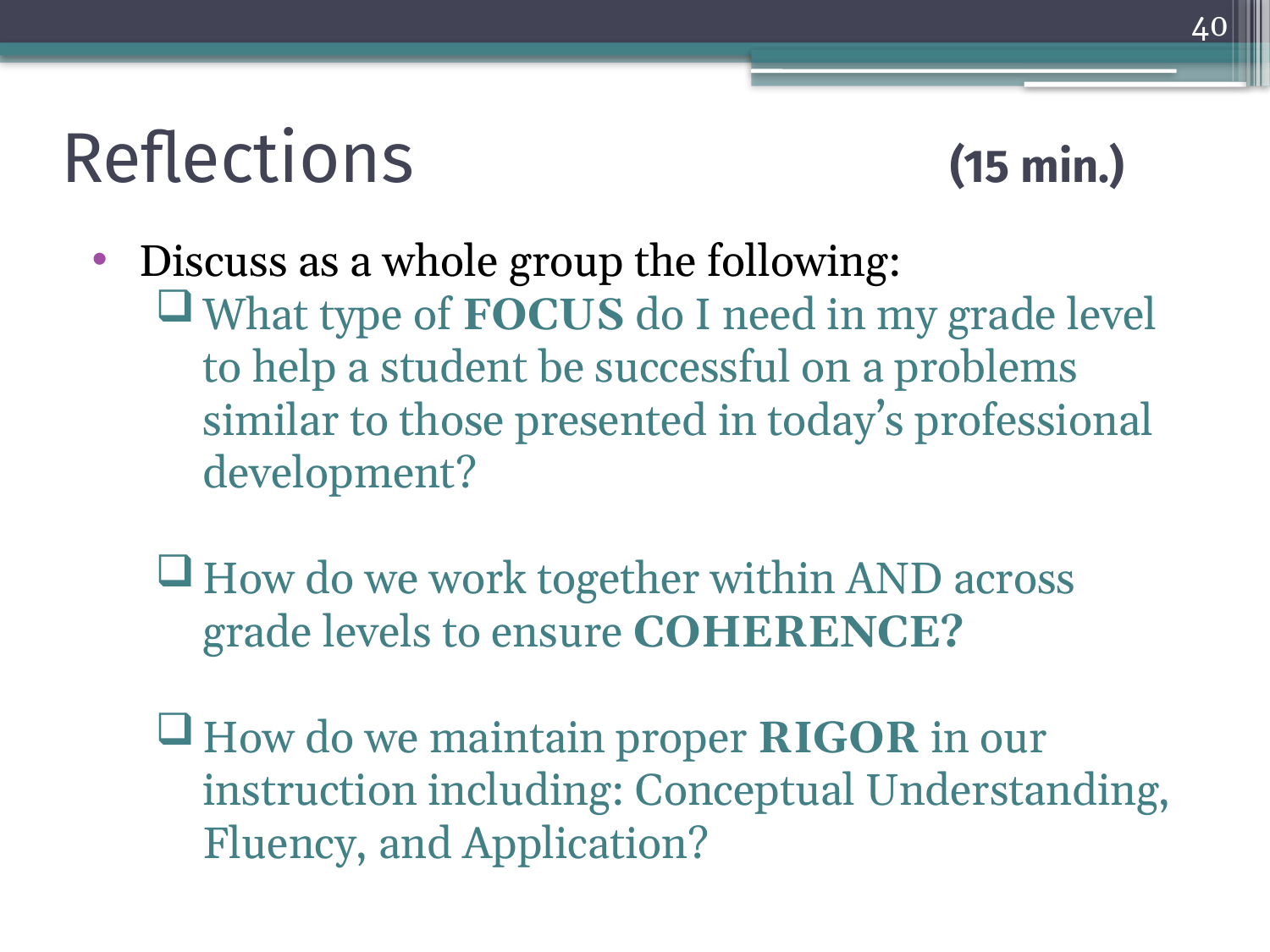

40
Reflections 					(15 min.)

Discuss as a whole group the following:
What type of FOCUS do I need in my grade level to help a student be successful on a problems similar to those presented in today’s professional development?

How do we work together within AND across grade levels to ensure COHERENCE?

How do we maintain proper RIGOR in our instruction including: Conceptual Understanding, Fluency, and Application?